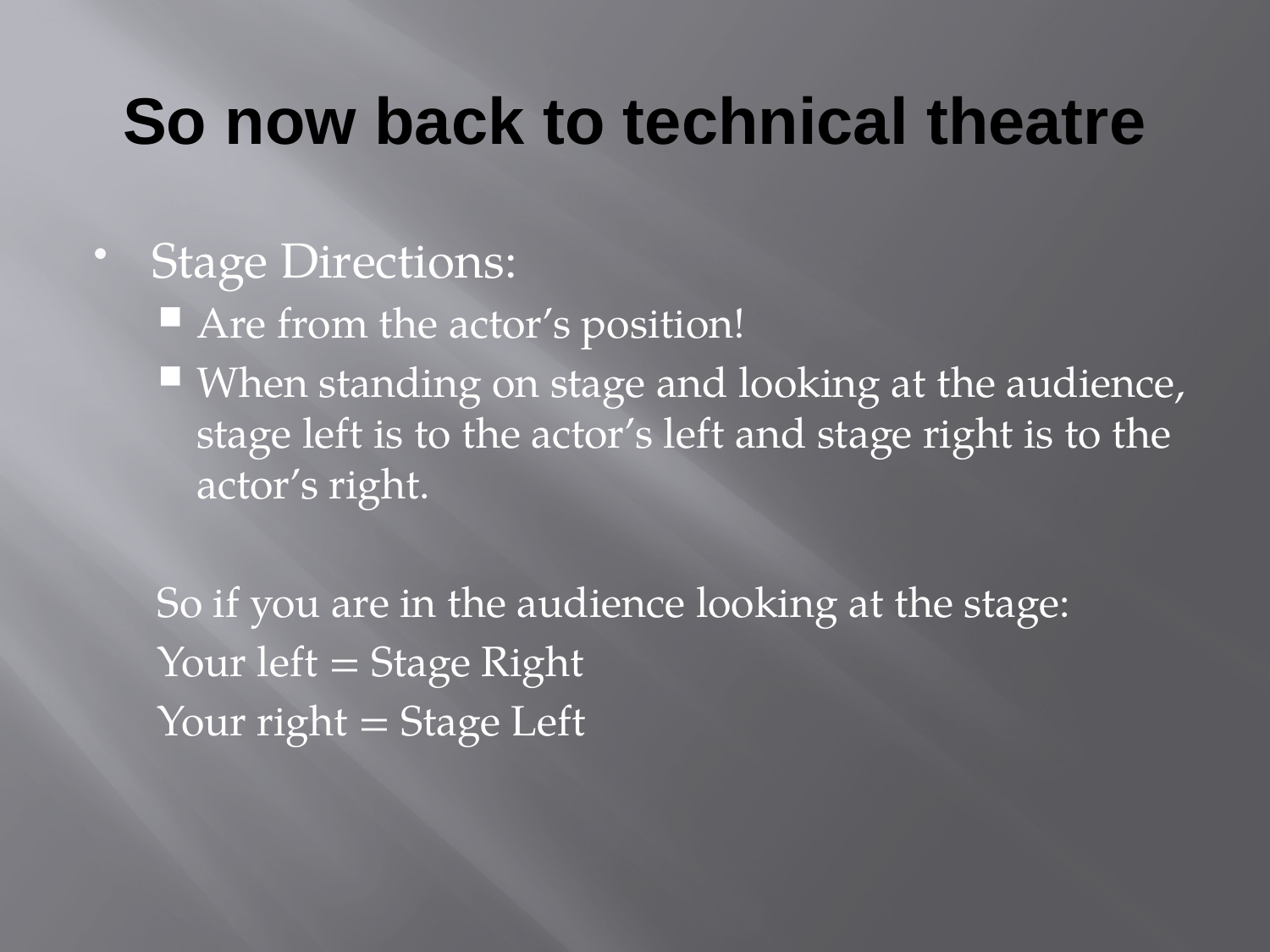

# So now back to technical theatre
Stage Directions:
Are from the actor’s position!
When standing on stage and looking at the audience, stage left is to the actor’s left and stage right is to the actor’s right.

So if you are in the audience looking at the stage:
Your left = Stage Right
Your right = Stage Left